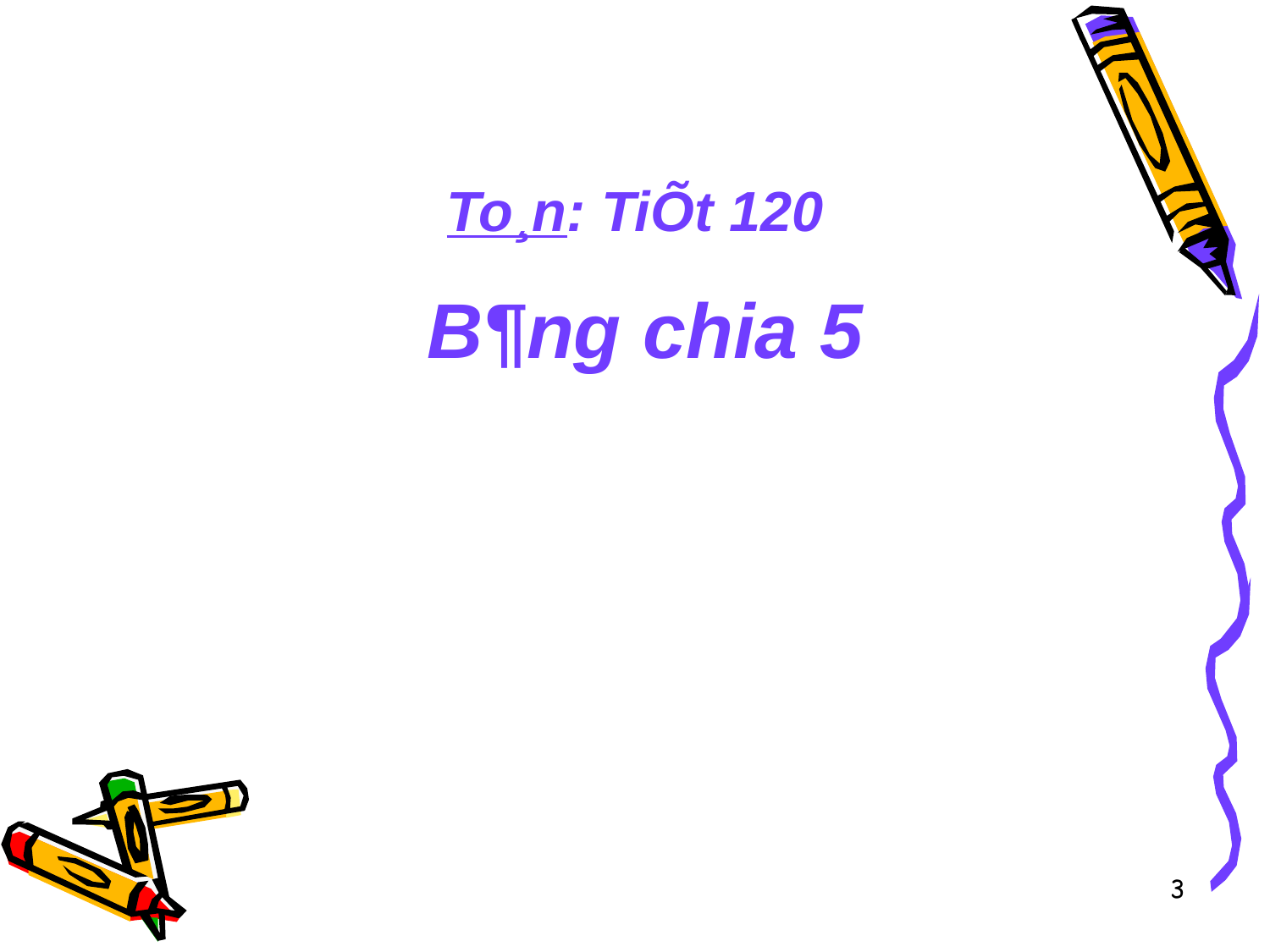

To¸n: TiÕt 120
B¶ng chia 5
3